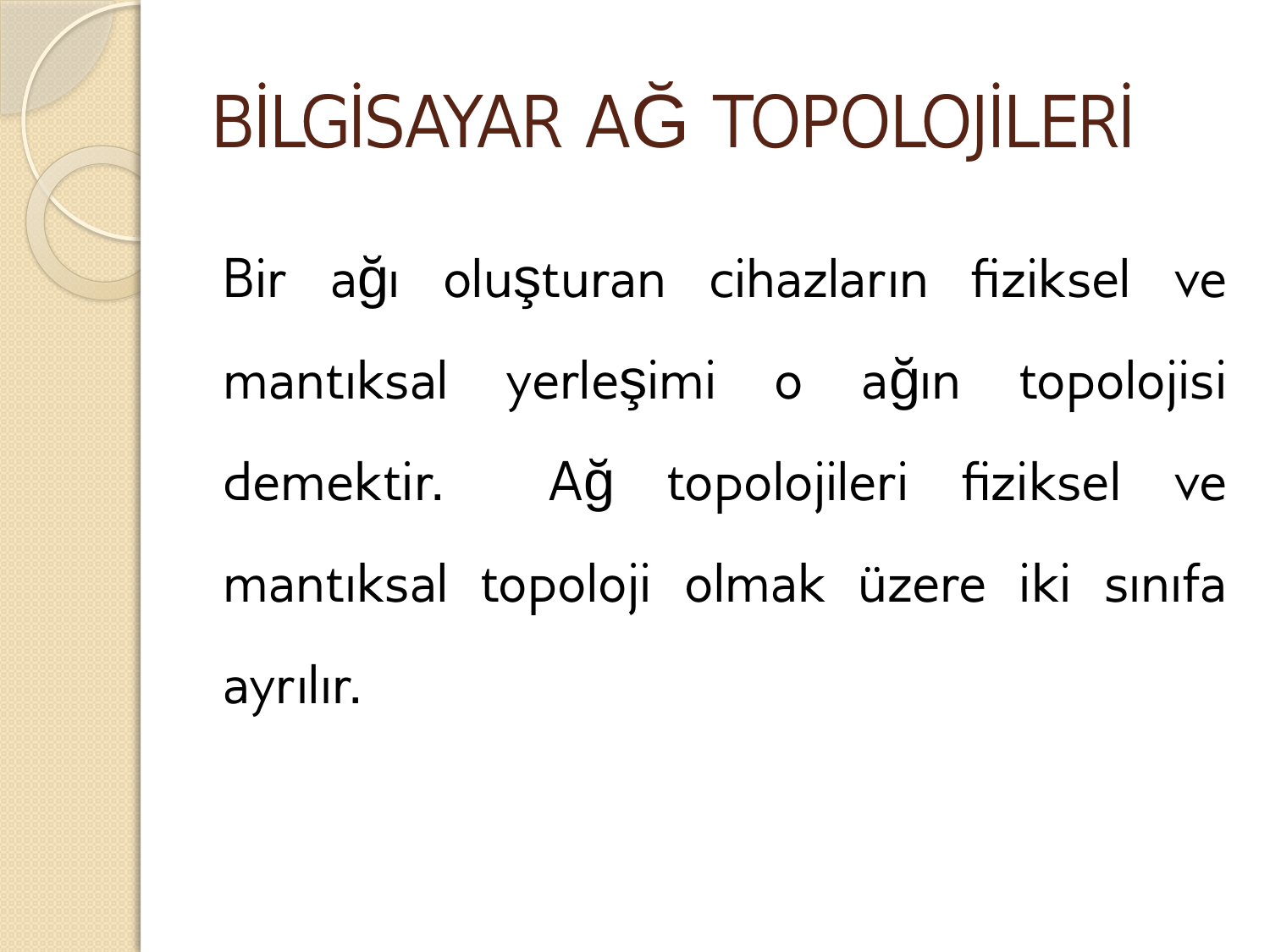

# BİLGİSAYAR AĞ TOPOLOJİLERİ
Bir ağı oluşturan cihazların fiziksel ve mantıksal yerleşimi o ağın topolojisi demektir.  Ağ topolojileri fiziksel ve mantıksal topoloji olmak üzere iki sınıfa ayrılır.